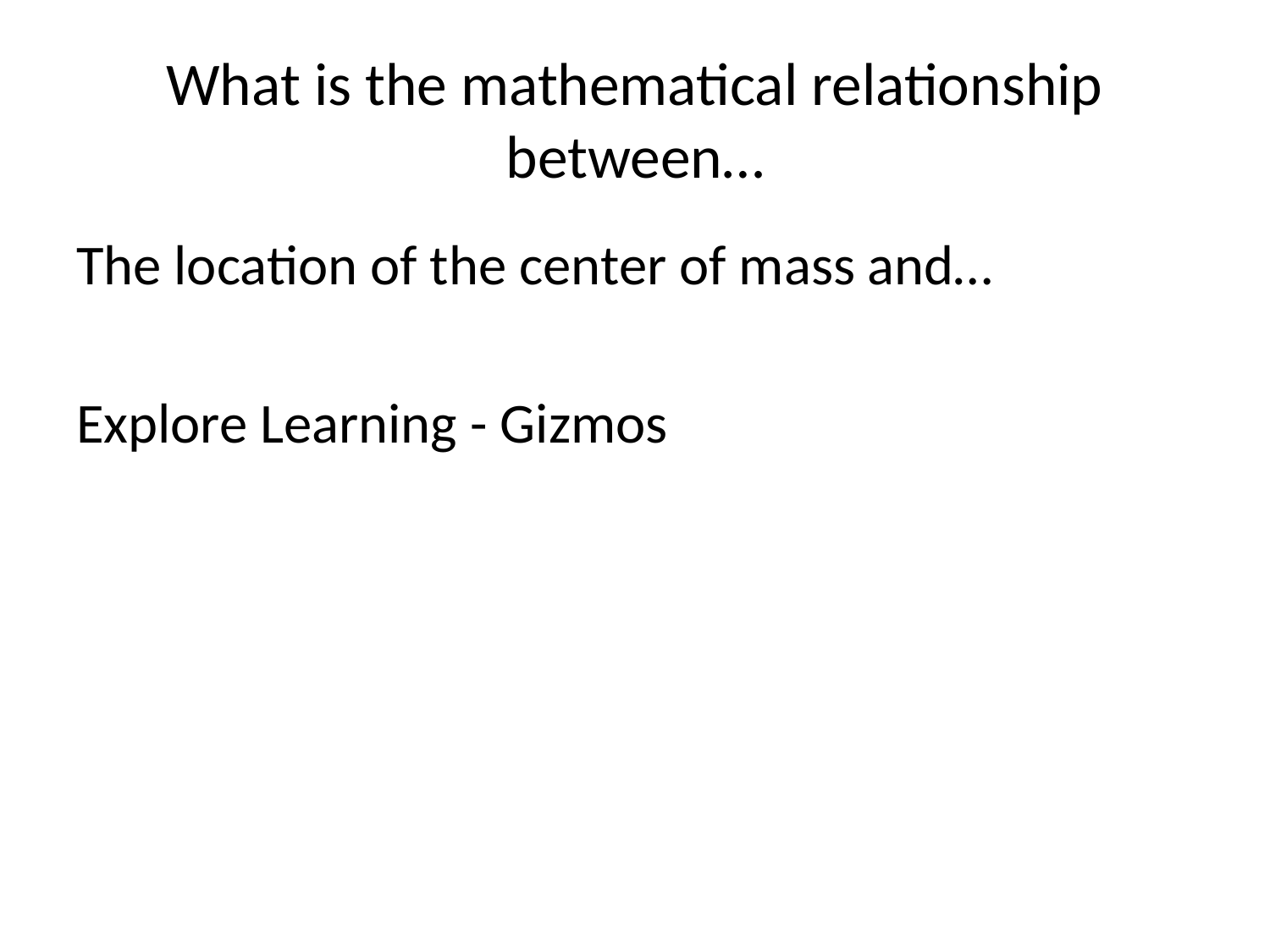

# What is the mathematical relationship between…
The location of the center of mass and…

Explore Learning - Gizmos